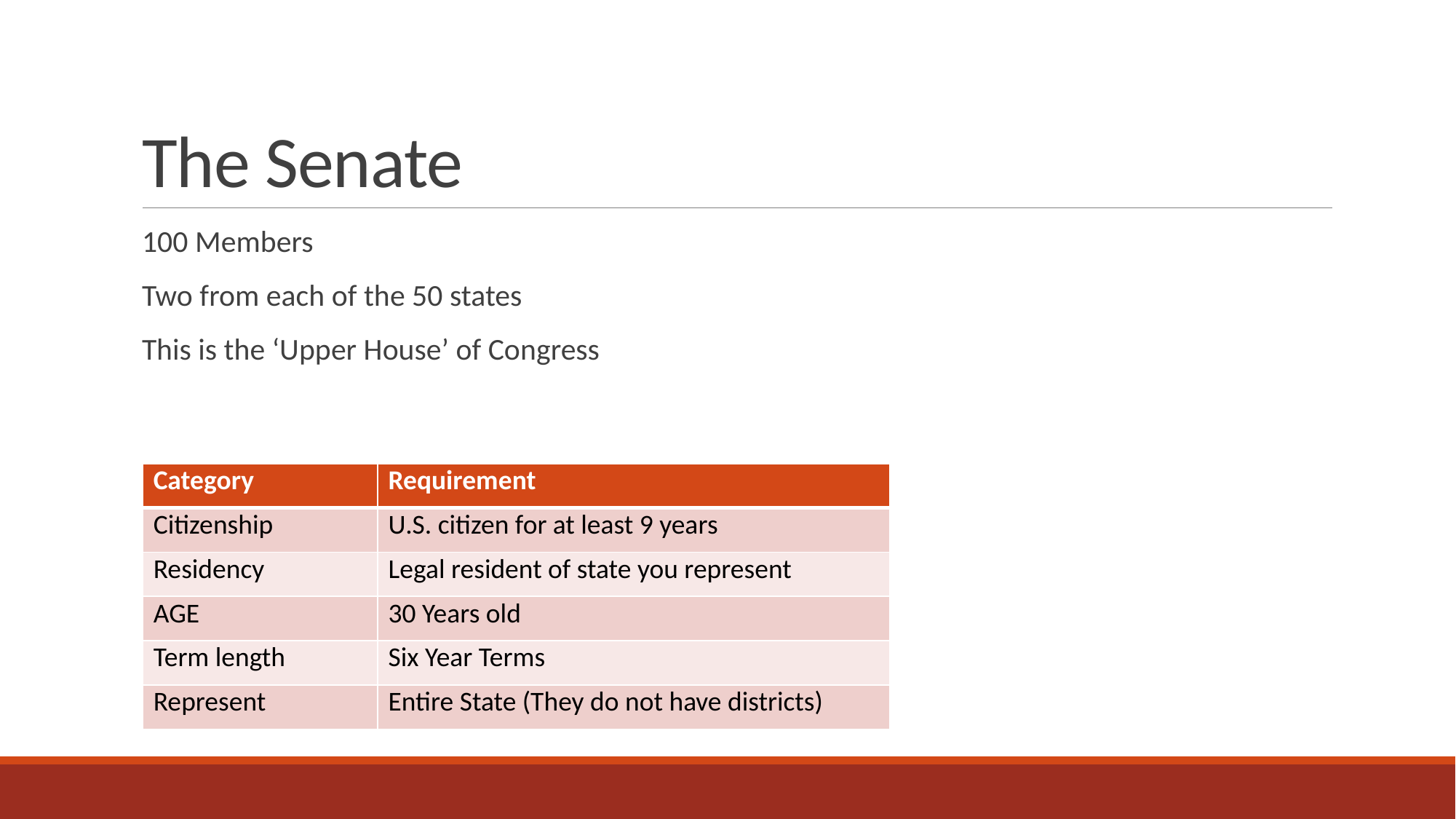

# The Senate
100 Members
Two from each of the 50 states
This is the ‘Upper House’ of Congress

| Category | Requirement |
| --- | --- |
| Citizenship | U.S. citizen for at least 9 years |
| Residency | Legal resident of state you represent |
| AGE | 30 Years old |
| Term length | Six Year Terms |
| Represent | Entire State (They do not have districts) |